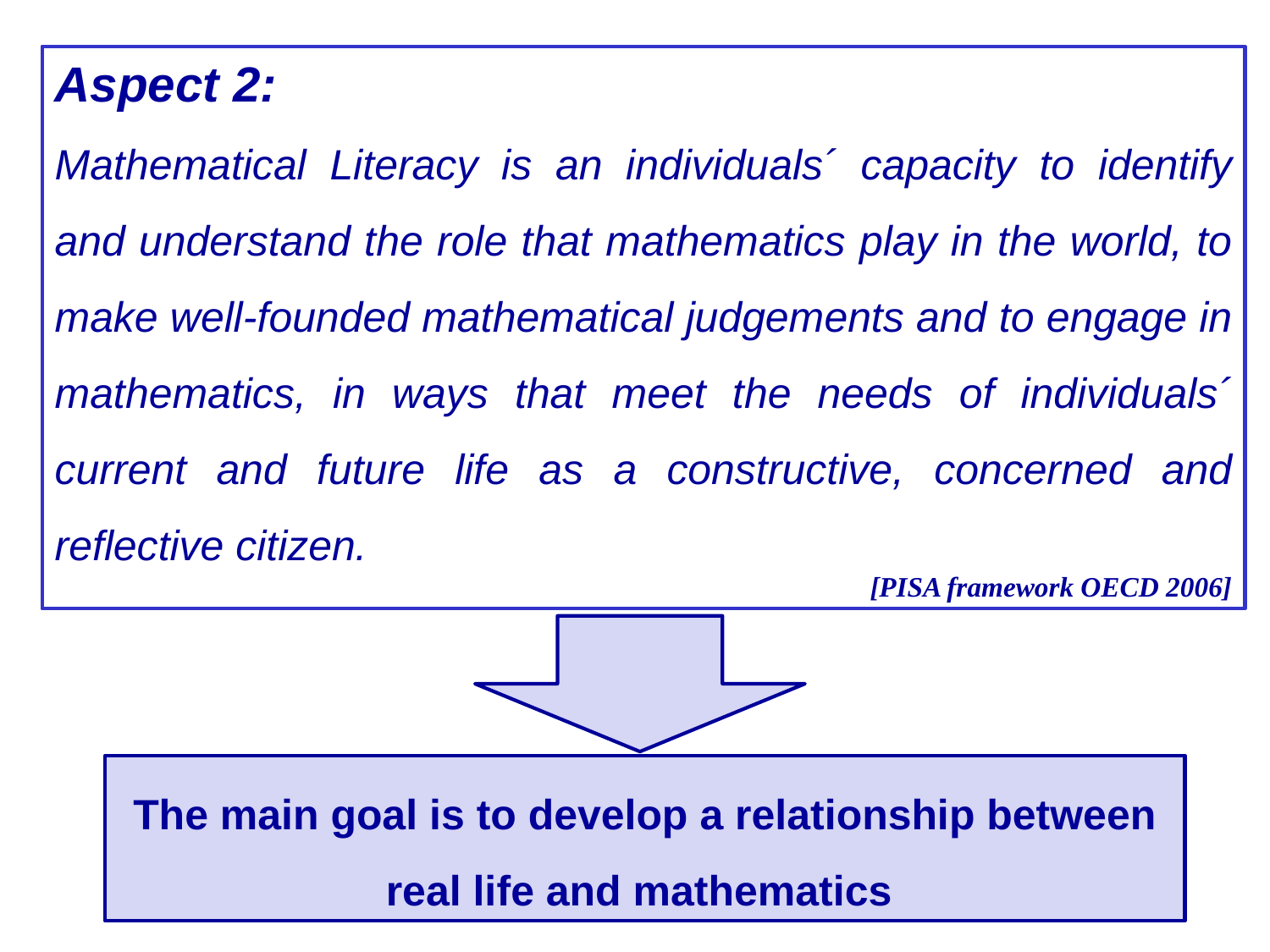

Aspect 2:
Mathematical Literacy is an individuals´ capacity to identify and understand the role that mathematics play in the world, to make well-founded mathematical judgements and to engage in mathematics, in ways that meet the needs of individuals´ current and future life as a constructive, concerned and reflective citizen.
[PISA framework OECD 2006]

The main goal is to develop a relationship between real life and mathematics